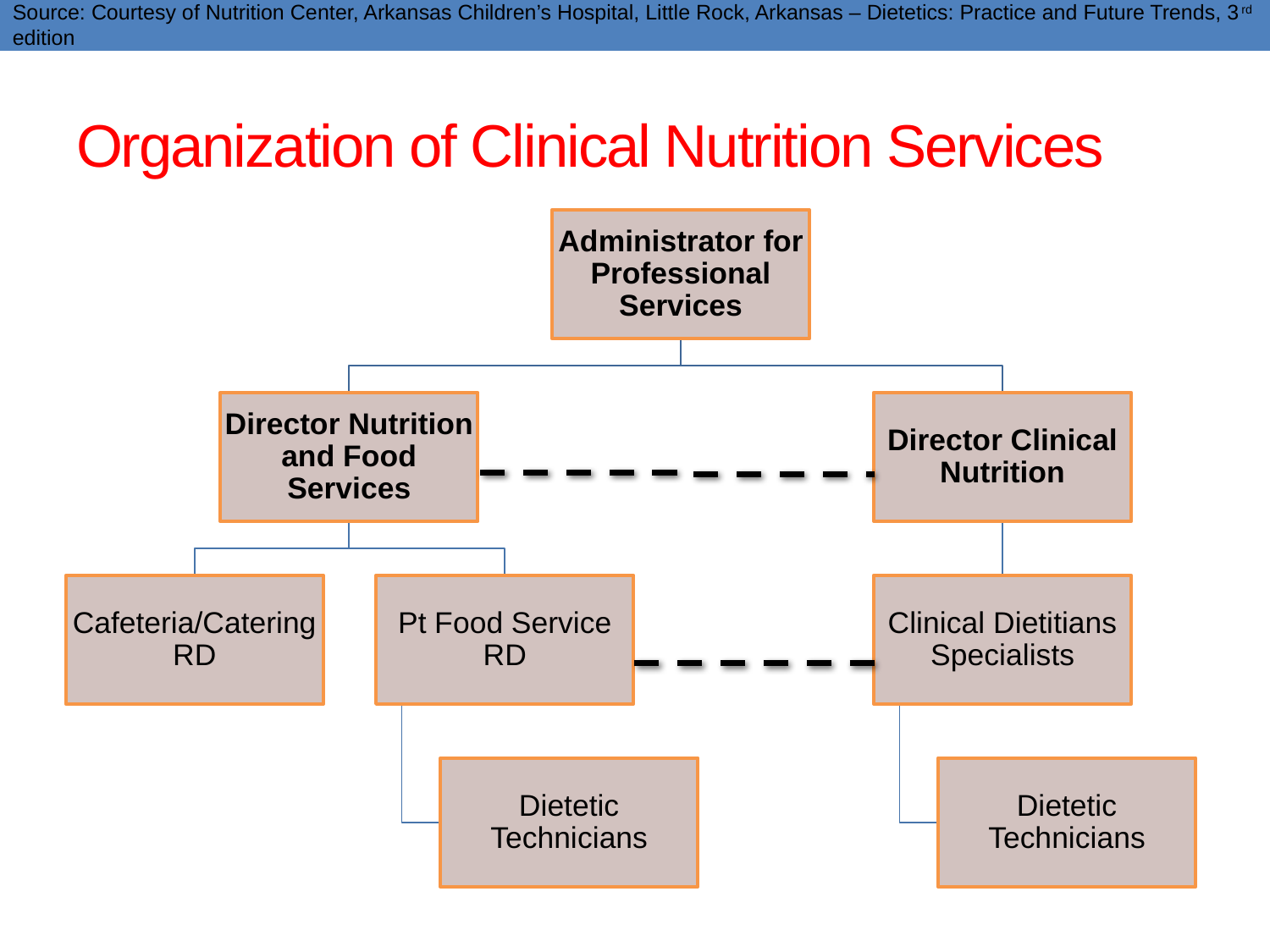

Source: Courtesy of Nutrition Center, Arkansas Children’s Hospital, Little Rock, Arkansas – Dietetics: Practice and Future Trends, 3rd edition
# Organization of Clinical Nutrition Services
Administrator for Professional Services
Director Nutrition and Food Services
Cafeteria/Catering RD
Pt Food Service RD
Dietetic Technicians
Director Clinical Nutrition
Clinical Dietitians Specialists
Dietetic Technicians